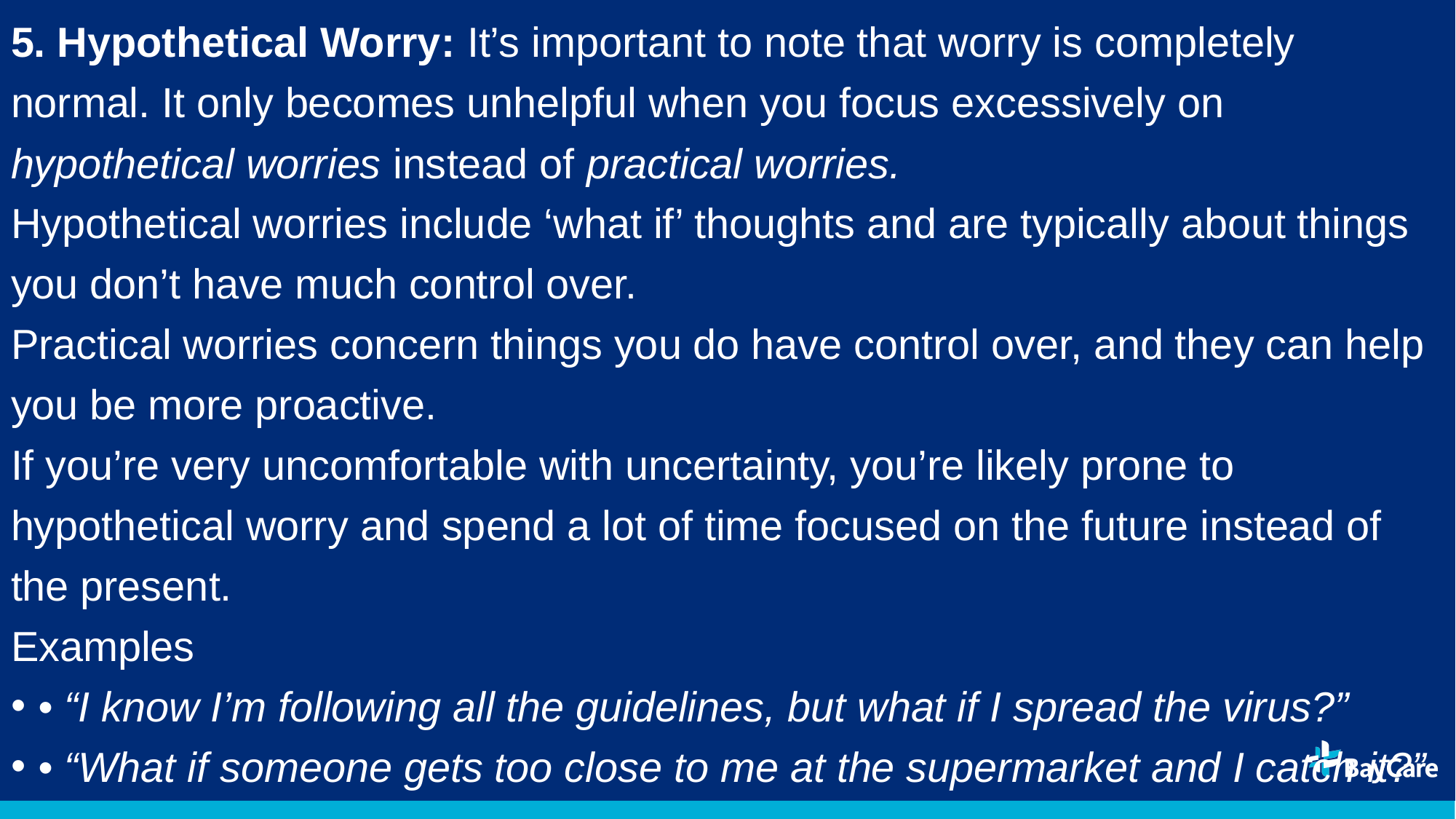

5. Hypothetical Worry: It’s important to note that worry is completely normal. It only becomes unhelpful when you focus excessively on hypothetical worries instead of practical worries.
Hypothetical worries include ‘what if’ thoughts and are typically about things you don’t have much control over.
Practical worries concern things you do have control over, and they can help you be more proactive.
If you’re very uncomfortable with uncertainty, you’re likely prone to hypothetical worry and spend a lot of time focused on the future instead of the present.
Examples
• “I know I’m following all the guidelines, but what if I spread the virus?”
• “What if someone gets too close to me at the supermarket and I catch it?”